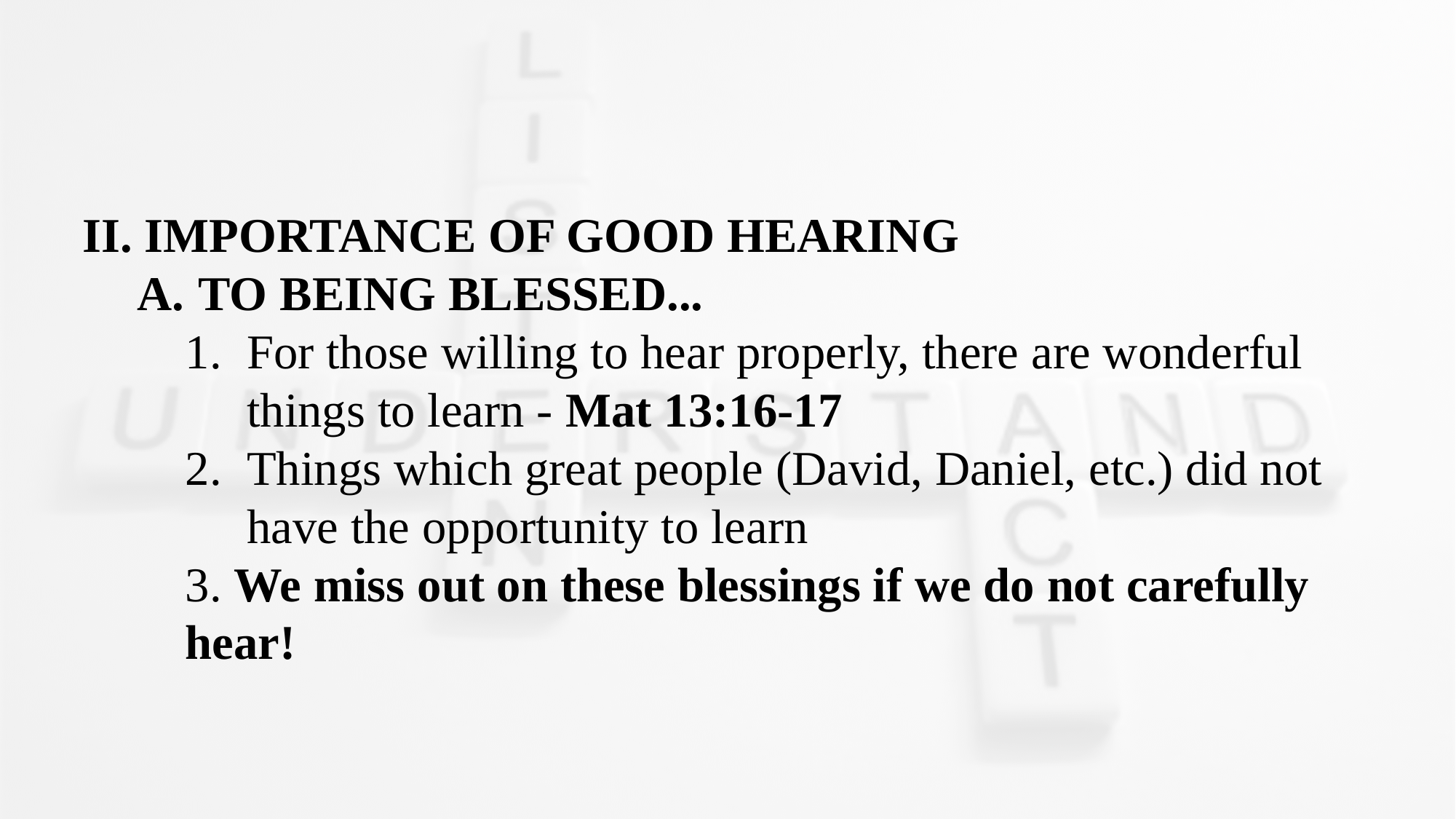

II. IMPORTANCE OF GOOD HEARING
TO BEING BLESSED...
For those willing to hear properly, there are wonderful things to learn - Mat 13:16-17
Things which great people (David, Daniel, etc.) did not have the opportunity to learn
3. We miss out on these blessings if we do not carefully hear!